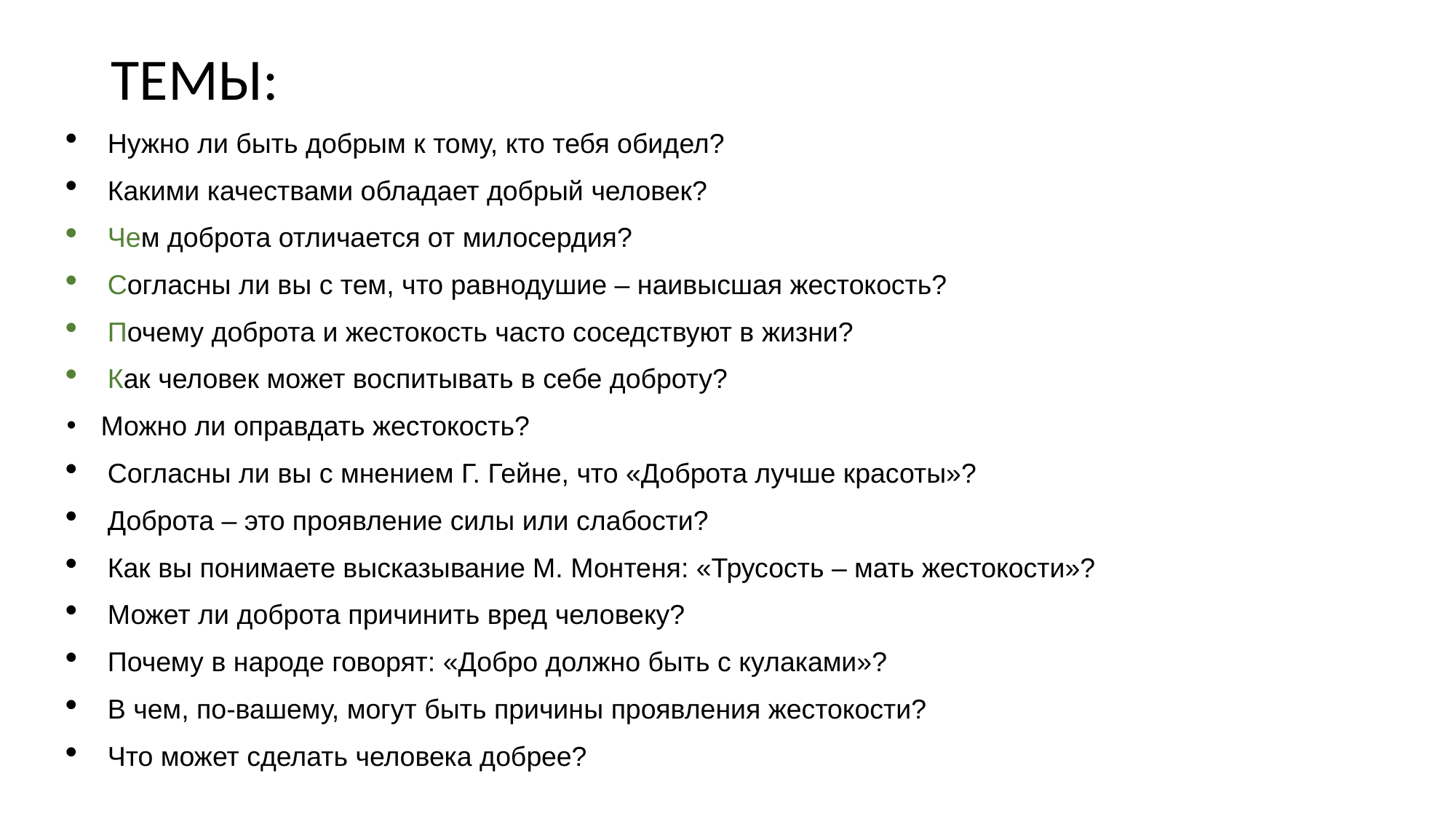

# ТЕМЫ:
Нужно ли быть добрым к тому, кто тебя обидел?
Какими качествами обладает добрый человек?
Чем доброта отличается от милосердия?
Согласны ли вы с тем, что равнодушие – наивысшая жестокость?
Почему доброта и жестокость часто соседствуют в жизни?
Как человек может воспитывать в себе доброту?
Можно ли оправдать жестокость?
Согласны ли вы с мнением Г. Гейне, что «Доброта лучше красоты»?
Доброта – это проявление силы или слабости?
Как вы понимаете высказывание М. Монтеня: «Трусость – мать жестокости»?
Может ли доброта причинить вред человеку?
Почему в народе говорят: «Добро должно быть с кулаками»?
В чем, по-вашему, могут быть причины проявления жестокости?
Что может сделать человека добрее?